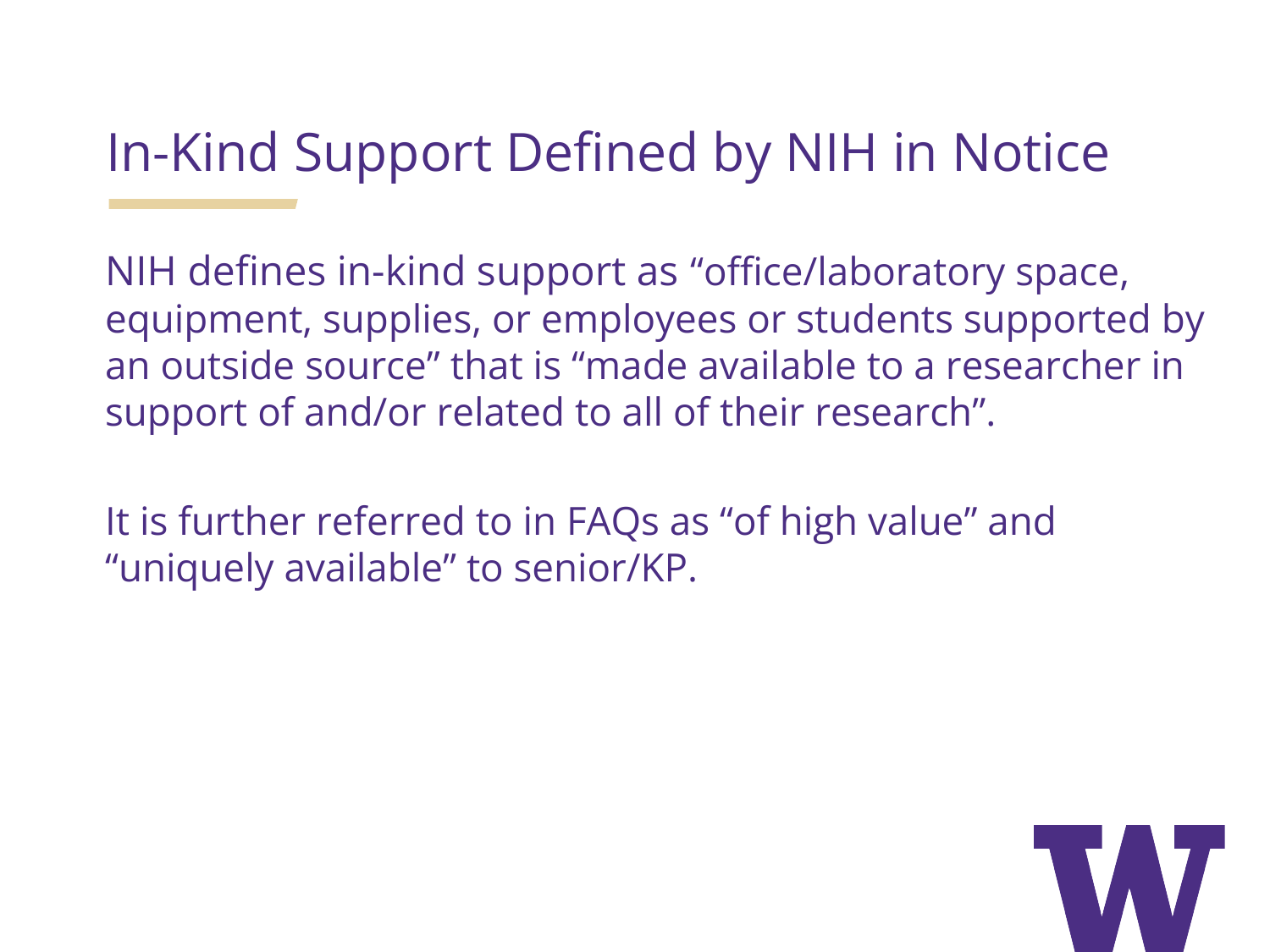

In-Kind Support Defined by NIH in Notice
NIH defines in-kind support as “office/laboratory space, equipment, supplies, or employees or students supported by an outside source” that is “made available to a researcher in support of and/or related to all of their research”.

It is further referred to in FAQs as “of high value” and “uniquely available” to senior/KP.